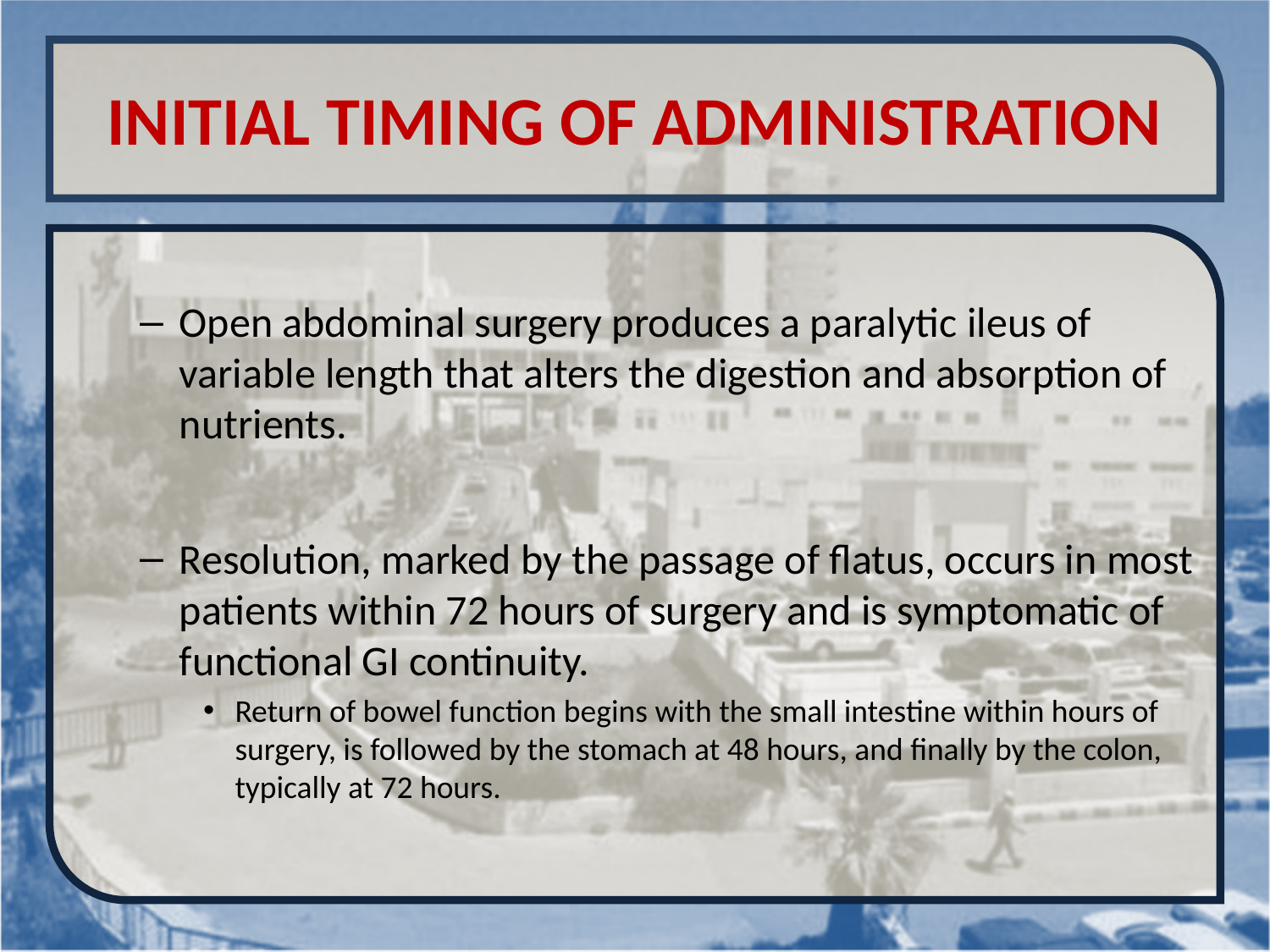

# INITIAL TIMING OF ADMINISTRATION

Open abdominal surgery produces a paralytic ileus of variable length that alters the digestion and absorption of nutrients.

Resolution, marked by the passage of flatus, occurs in most patients within 72 hours of surgery and is symptomatic of functional GI continuity.
Return of bowel function begins with the small intestine within hours of surgery, is followed by the stomach at 48 hours, and finally by the colon, typically at 72 hours.